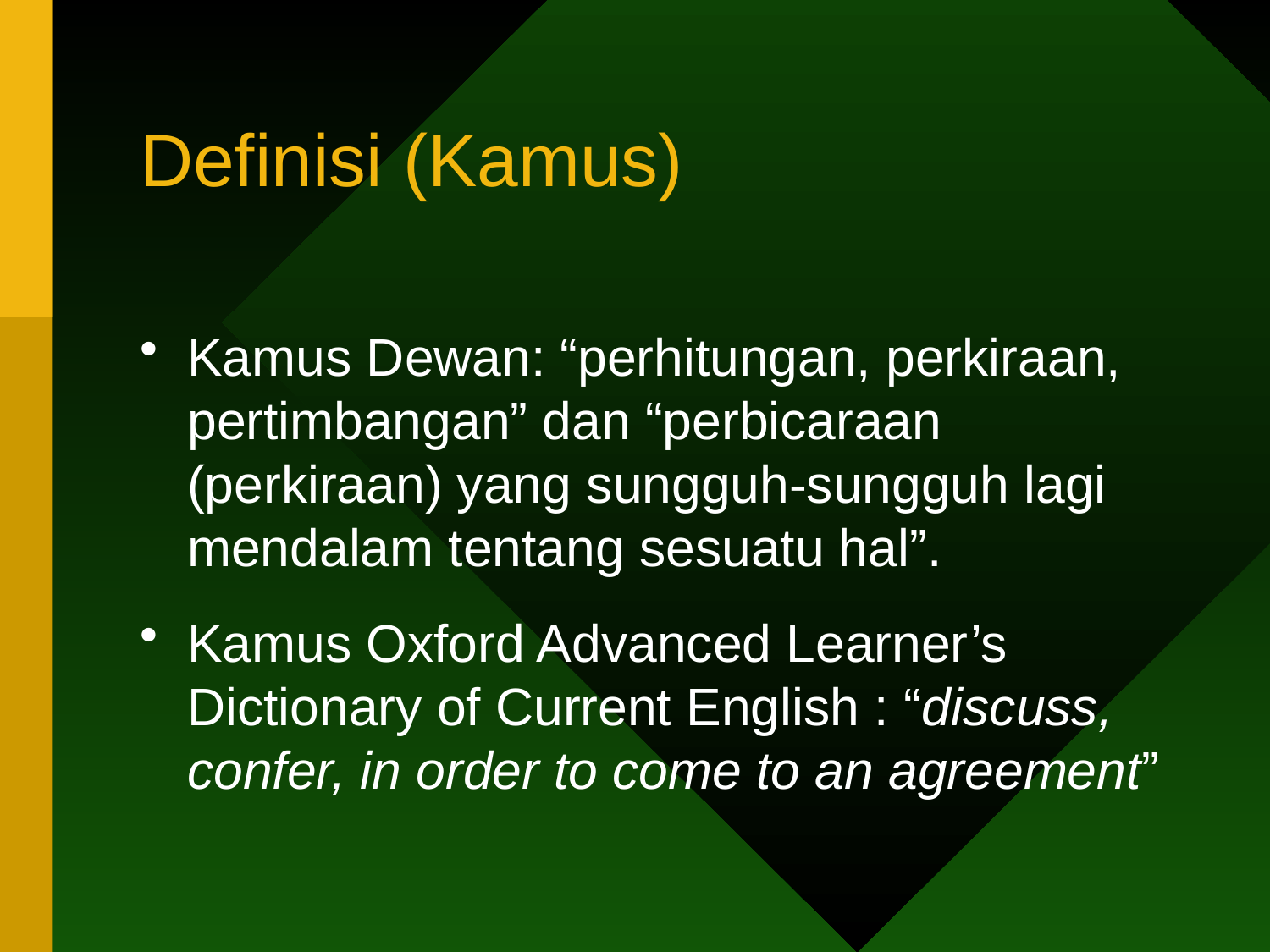

# Definisi (Kamus)
Kamus Dewan: “perhitungan, perkiraan, pertimbangan” dan “perbicaraan (perkiraan) yang sungguh-sungguh lagi mendalam tentang sesuatu hal”.
Kamus Oxford Advanced Learner’s Dictionary of Current English : “discuss, confer, in order to come to an agreement”